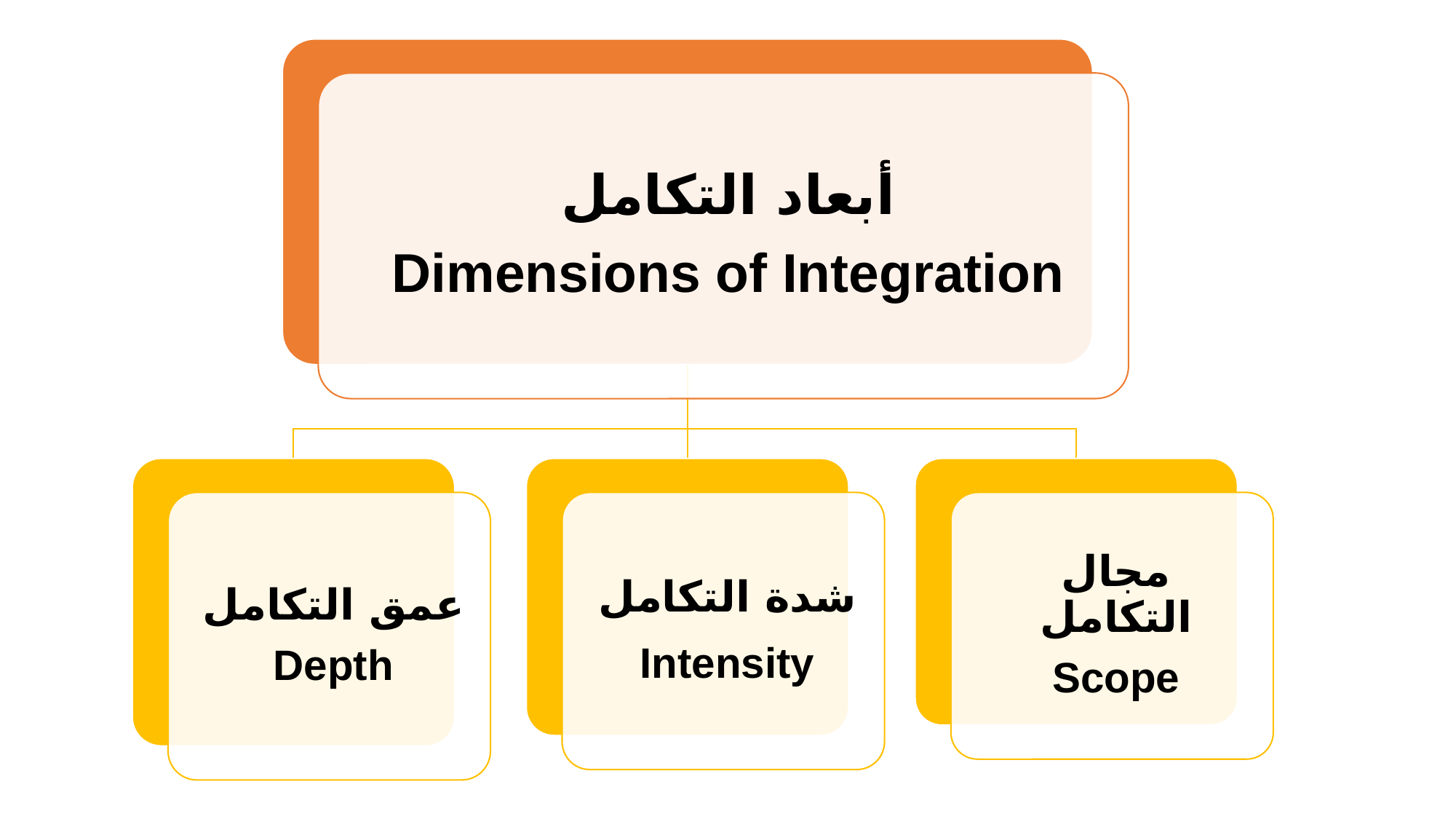

أبعاد التكامل
Dimensions of Integration
عمق التكامل
Depth
شدة التكامل
Intensity
مجال التكامل
Scope